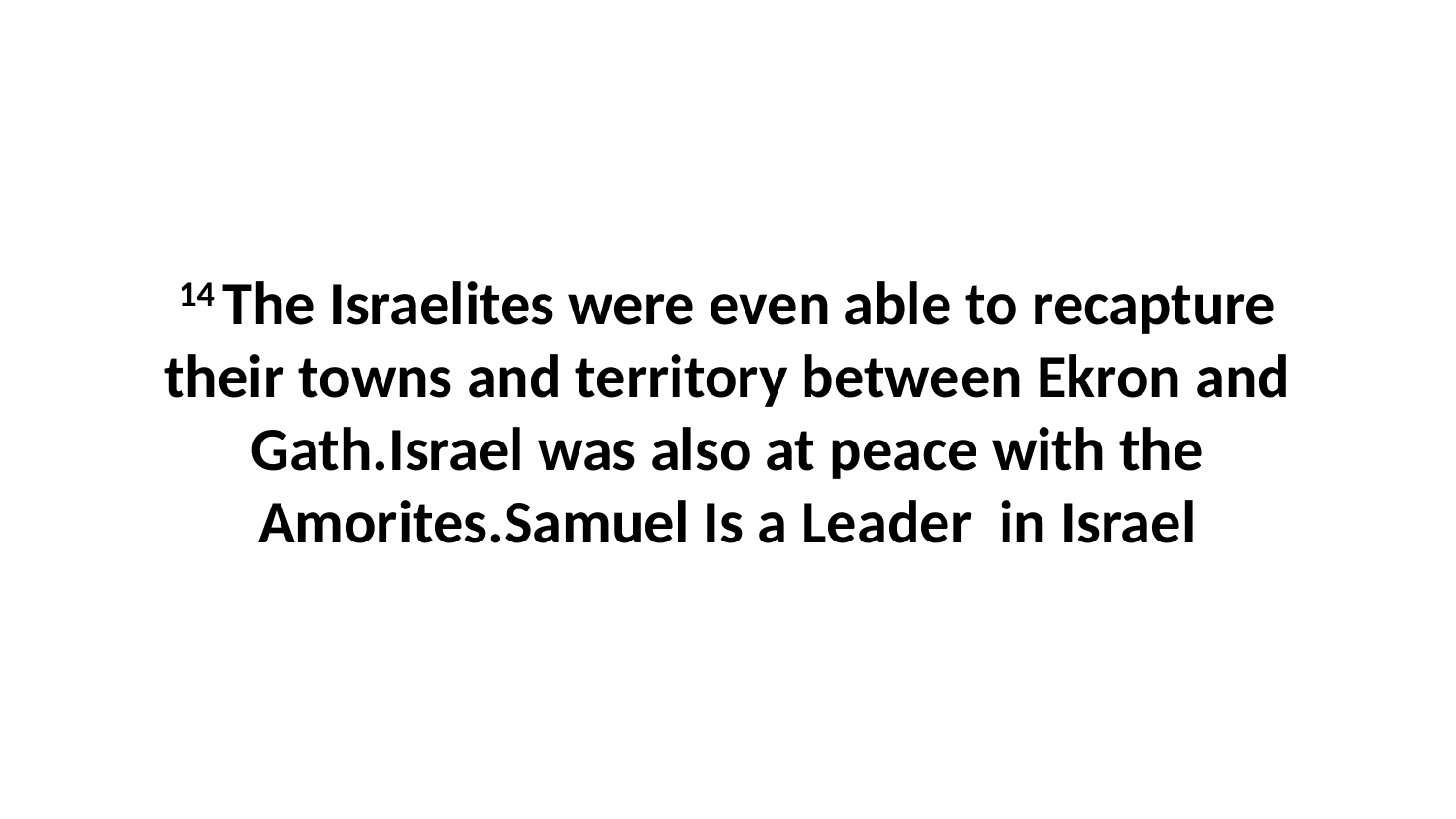

14 The Israelites were even able to recapture their towns and territory between Ekron and Gath.Israel was also at peace with the Amorites.Samuel Is a Leader  in Israel